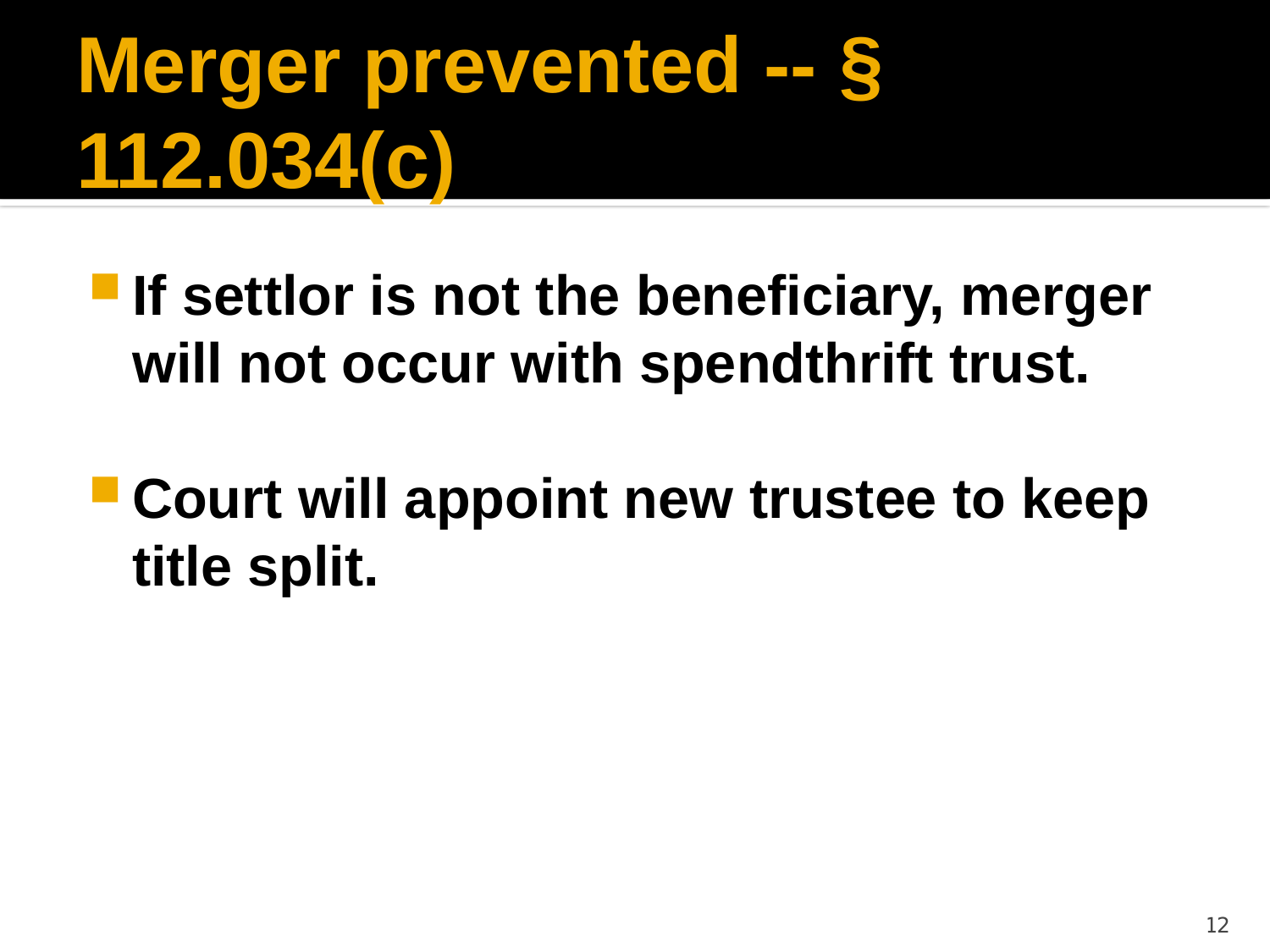

# Merger prevented -- § 112.034(c)
If settlor is not the beneficiary, merger will not occur with spendthrift trust.

Court will appoint new trustee to keep title split.
12